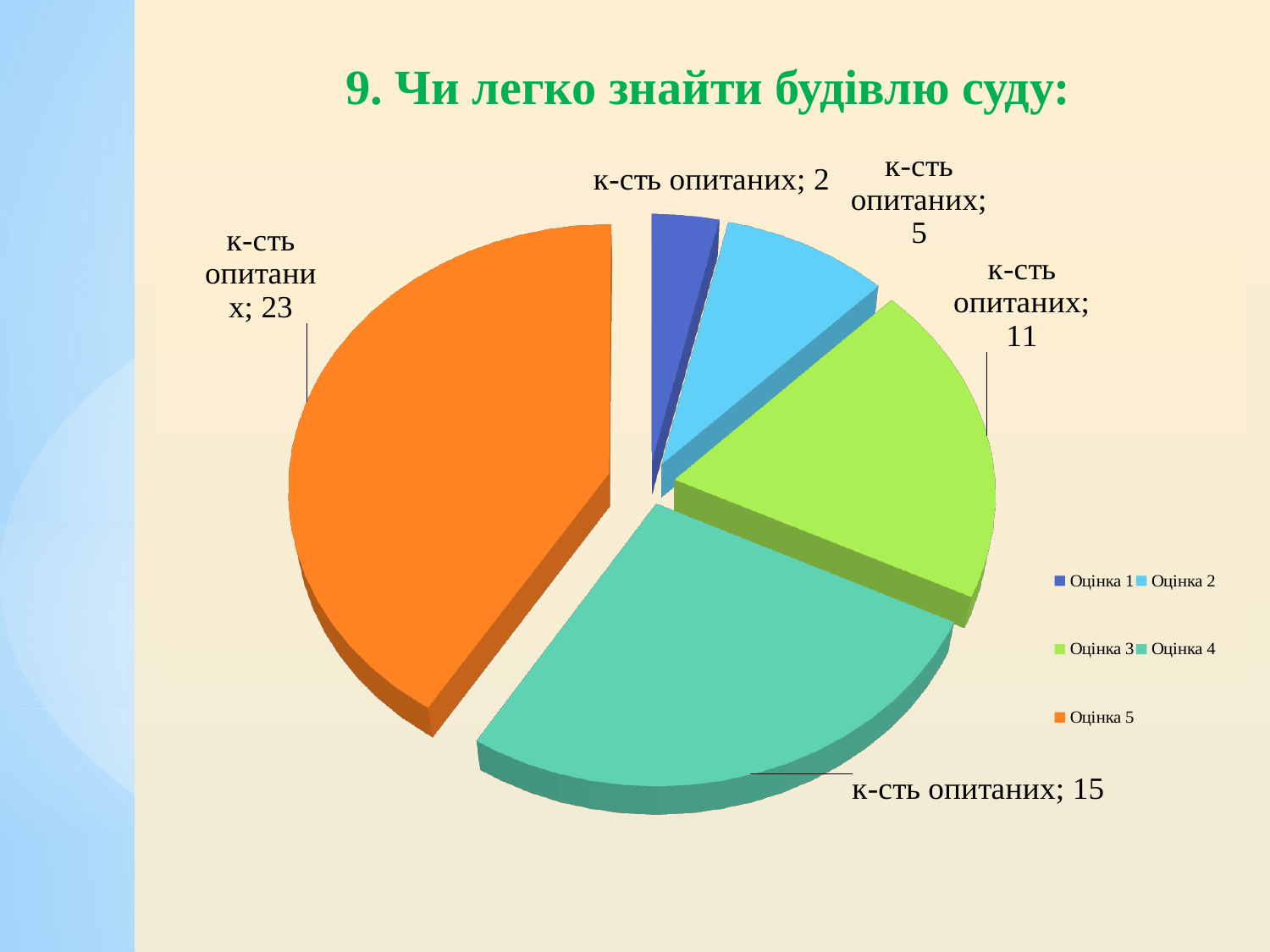

9. Чи легко знайти будівлю суду:

[unsupported chart]